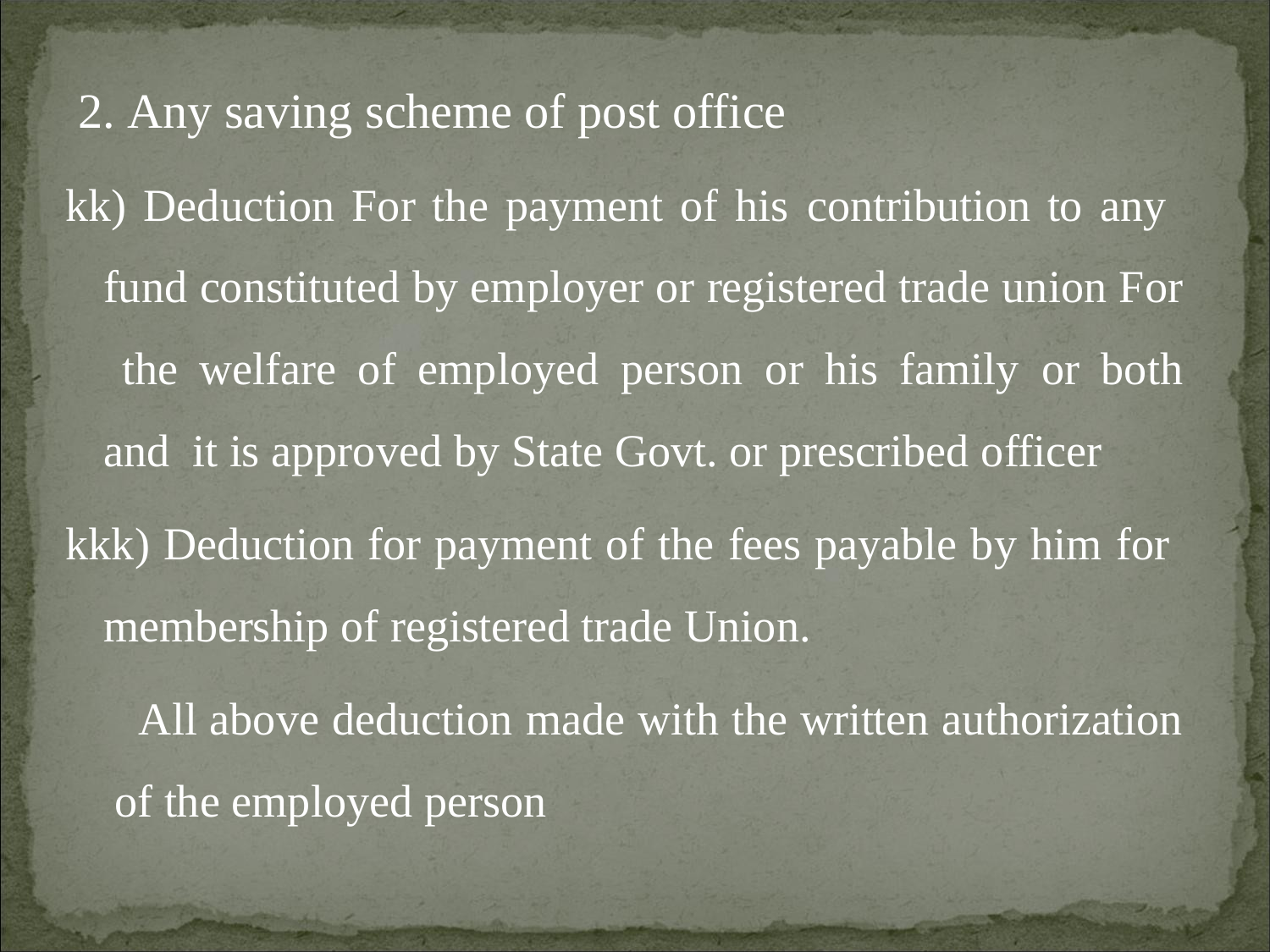

# 2. Any saving scheme of post office
kk) Deduction For the payment of his contribution to any  fund constituted by employer or registered trade union For  the welfare of employed person or his family or both and  it is approved by State Govt. or prescribed officer
kkk) Deduction for payment of the fees payable by him for  membership of registered trade Union.
All above deduction made with the written authorization  of the employed person